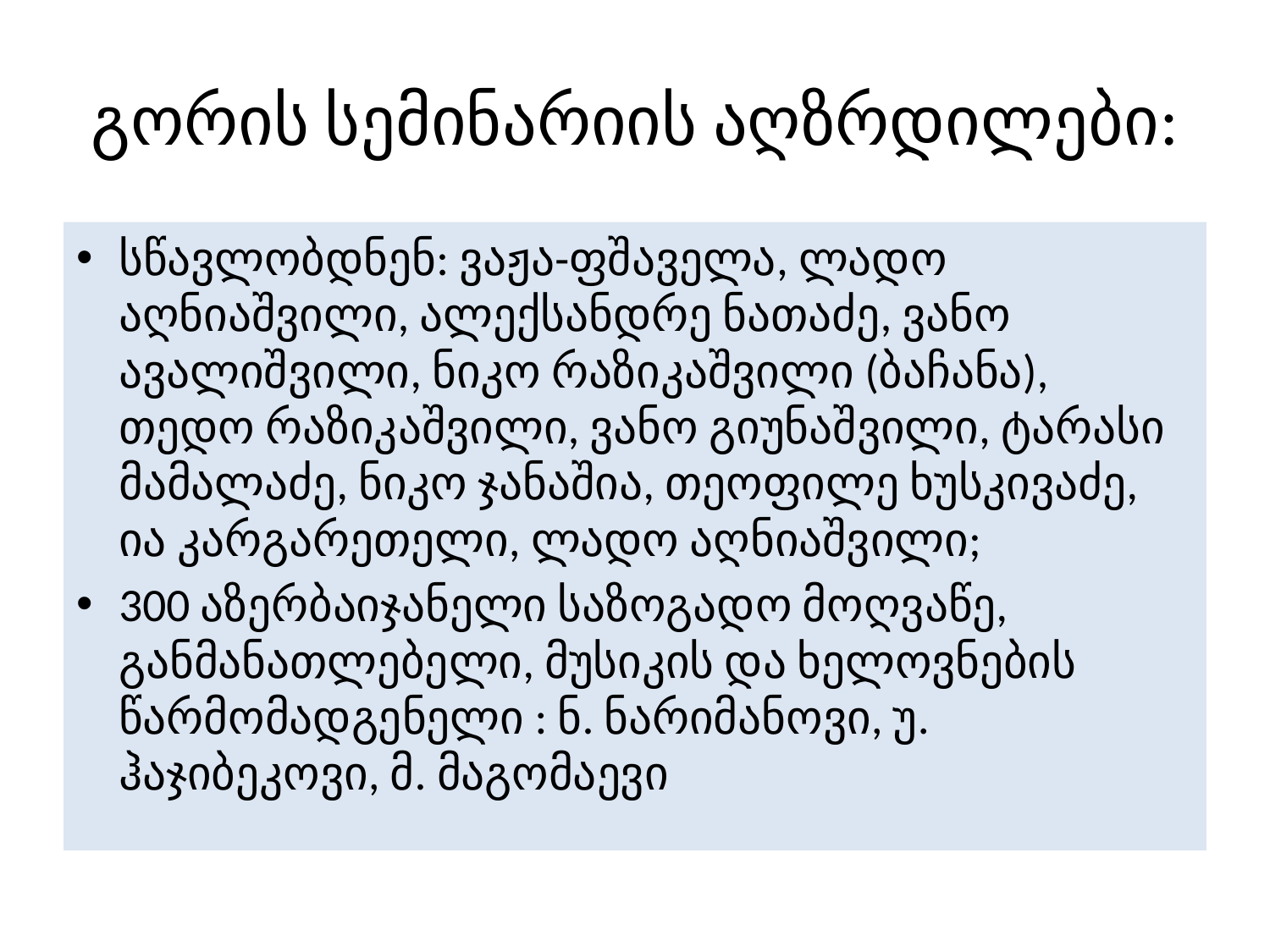

# გორის სემინარიის აღზრდილები:
სწავლობდნენ: ვაჟა-ფშაველა, ლადო აღნიაშვილი, ალექსანდრე ნათაძე, ვანო ავალიშვილი, ნიკო რაზიკაშვილი (ბაჩანა), თედო რაზიკაშვილი, ვანო გიუნაშვილი, ტარასი მამალაძე, ნიკო ჯანაშია, თეოფილე ხუსკივაძე, ია კარგარეთელი, ლადო აღნიაშვილი;
300 აზერბაიჯანელი საზოგადო მოღვაწე, განმანათლებელი, მუსიკის და ხელოვნების წარმომადგენელი : ნ. ნარიმანოვი, უ. ჰაჯიბეკოვი, მ. მაგომაევი